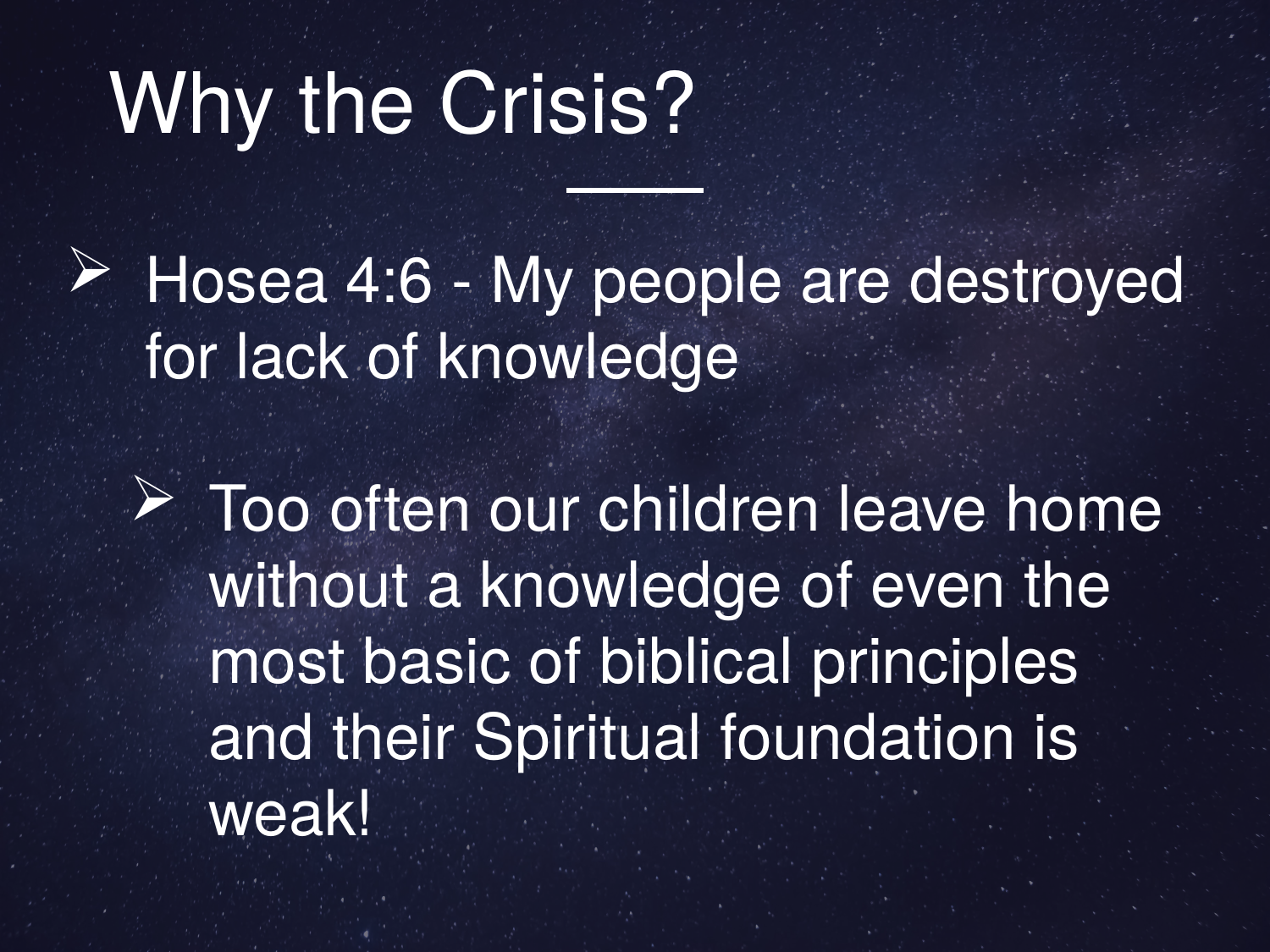

Why the Crisis?
Hosea 4:6 - My people are destroyed for lack of knowledge

Too often our children leave home without a knowledge of even the most basic of biblical principles and their Spiritual foundation is weak!